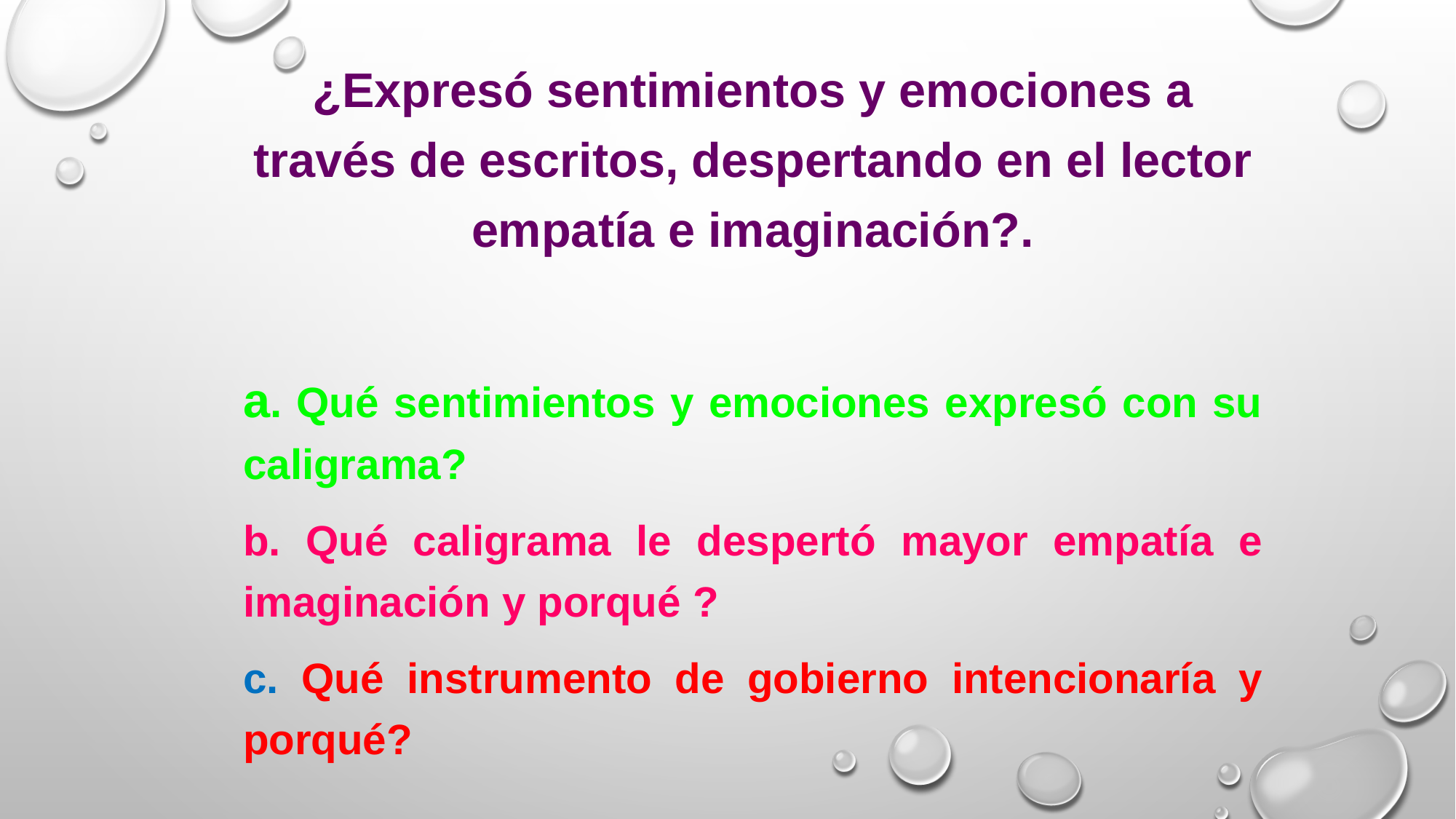

¿Expresó sentimientos y emociones a través de escritos, despertando en el lector empatía e imaginación?.

a. Qué sentimientos y emociones expresó con su caligrama?
b. Qué caligrama le despertó mayor empatía e imaginación y porqué ?
c. Qué instrumento de gobierno intencionaría y porqué?